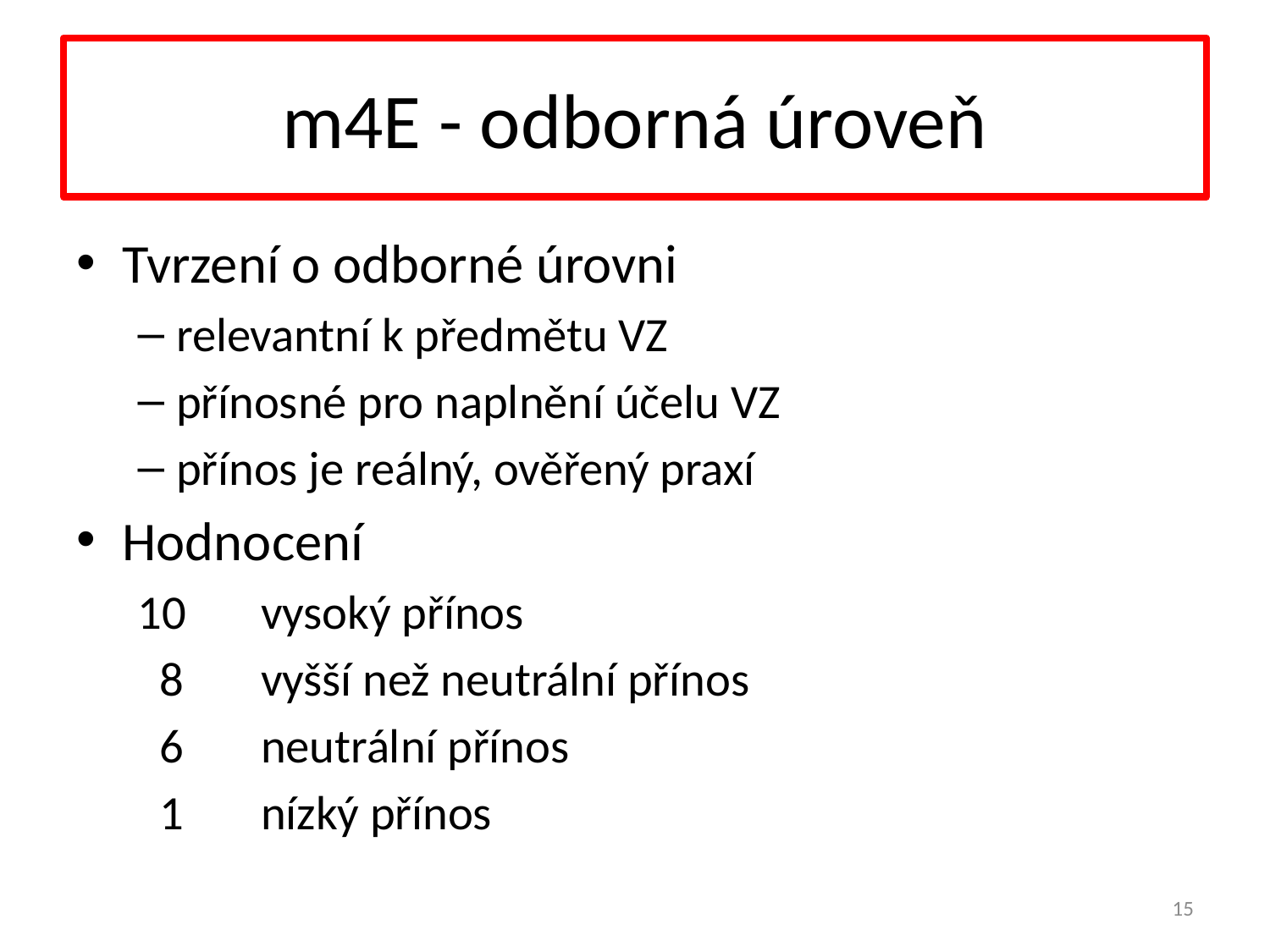

# m4E - odborná úroveň
Tvrzení o odborné úrovni
relevantní k předmětu VZ
přínosné pro naplnění účelu VZ
přínos je reálný, ověřený praxí
Hodnocení
10		vysoký přínos
  8		vyšší než neutrální přínos
  6		neutrální přínos
  1		nízký přínos

15